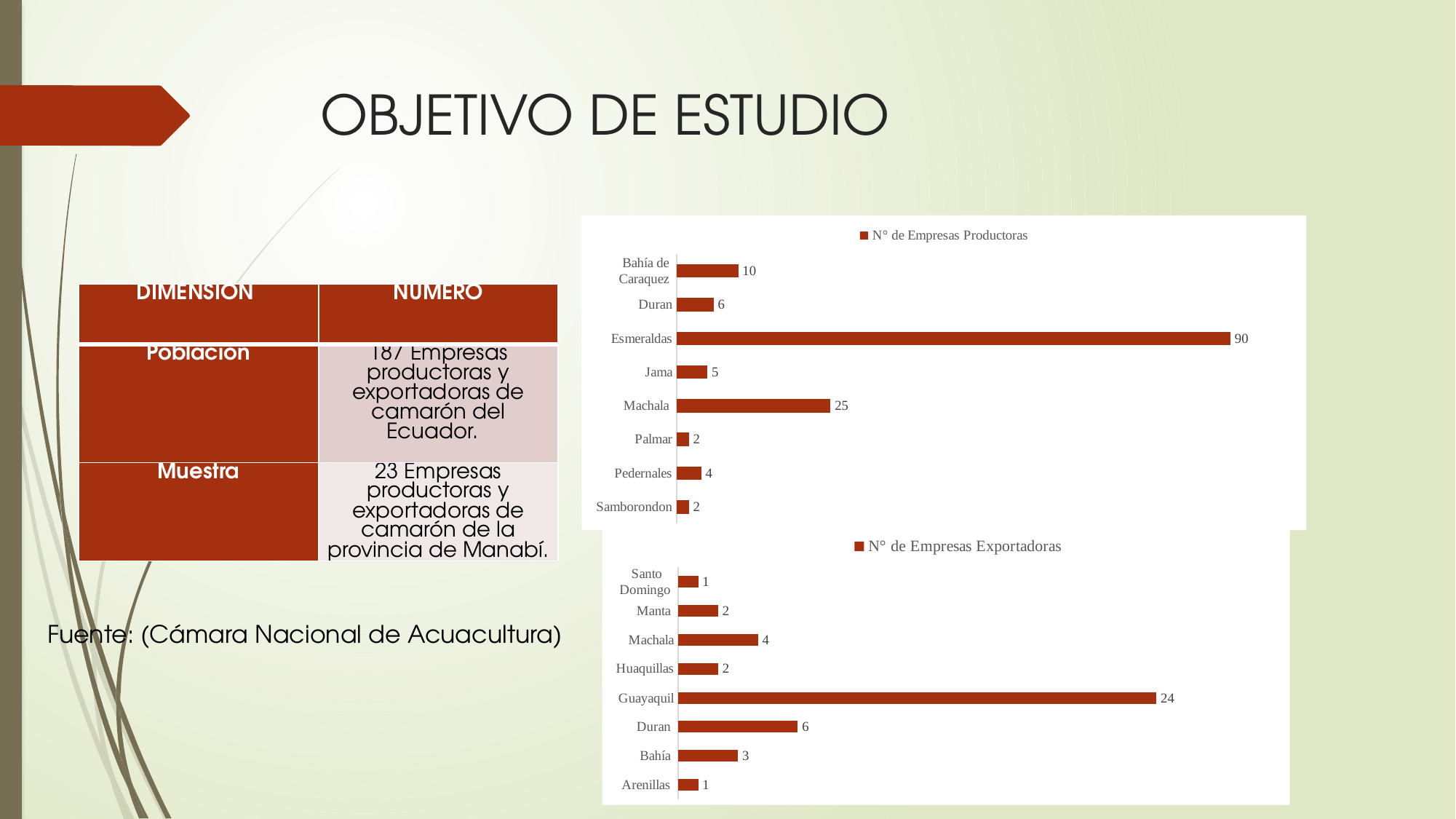

# OBJETIVO DE ESTUDIO

### Chart

| Category | N° de Empresas Productoras |
|---|---|
| Samborondon | 2.0 |
| Pedernales | 4.0 |
| Palmar | 2.0 |
| Machala  | 25.0 |
| Jama | 5.0 |
| Esmeraldas | 90.0 |
| Duran | 6.0 |
| Bahía de Caraquez  | 10.0 |
| DIMENSIÓN | NÚMERO |
| --- | --- |
| Población | 187 Empresas productoras y exportadoras de camarón del Ecuador. |
| Muestra | 23 Empresas productoras y exportadoras de camarón de la provincia de Manabí. |

### Chart

| Category | N° de Empresas Exportadoras |
|---|---|
| Arenillas  | 1.0 |
| Bahía  | 3.0 |
| Duran  | 6.0 |
| Guayaquil | 24.0 |
| Huaquillas | 2.0 |
| Machala | 4.0 |
| Manta  | 2.0 |
| Santo Domingo  | 1.0 |
Fuente: (Cámara Nacional de Acuacultura)